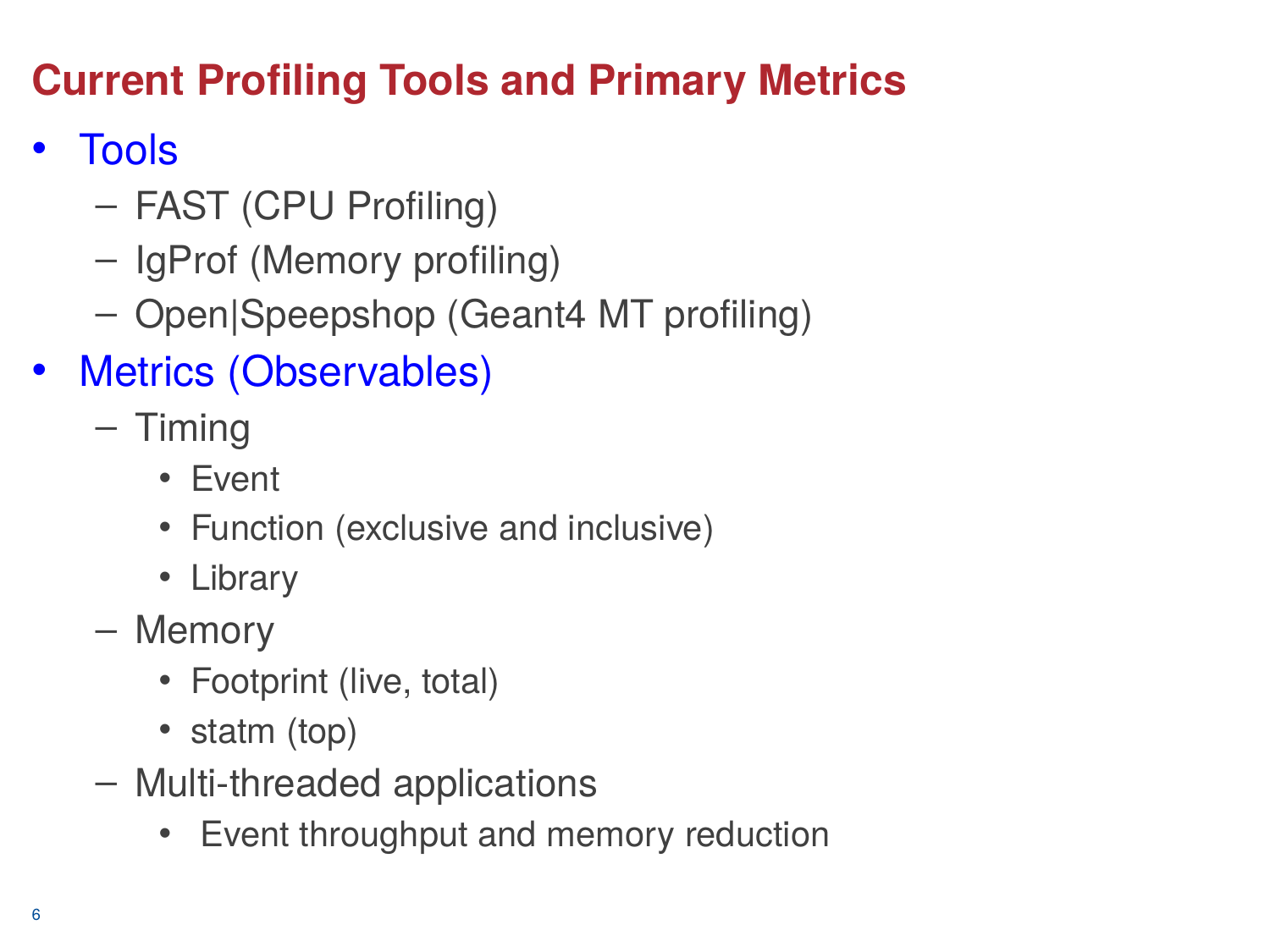

# Current Profiling Tools and Primary Metrics
Tools
FAST (CPU Profiling)
IgProf (Memory profiling)
Open|Speepshop (Geant4 MT profiling)
Metrics (Observables)
Timing
Event
Function (exclusive and inclusive)
Library
Memory
Footprint (live, total)
statm (top)
Multi-threaded applications
 Event throughput and memory reduction
6